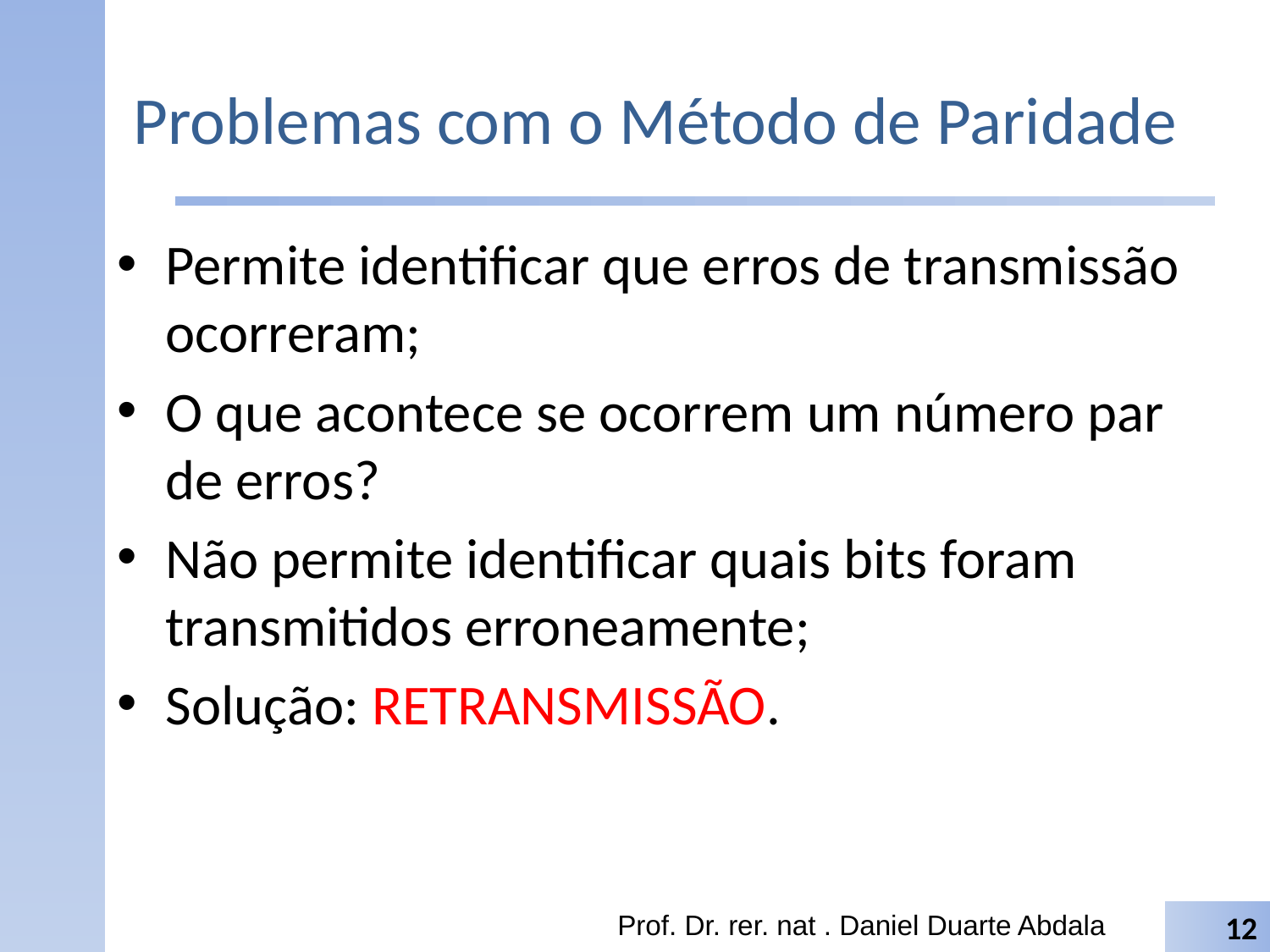

# Problemas com o Método de Paridade
Permite identificar que erros de transmissão ocorreram;
O que acontece se ocorrem um número par de erros?
Não permite identificar quais bits foram transmitidos erroneamente;
Solução: RETRANSMISSÃO.

Prof. Dr. rer. nat . Daniel Duarte Abdala
12